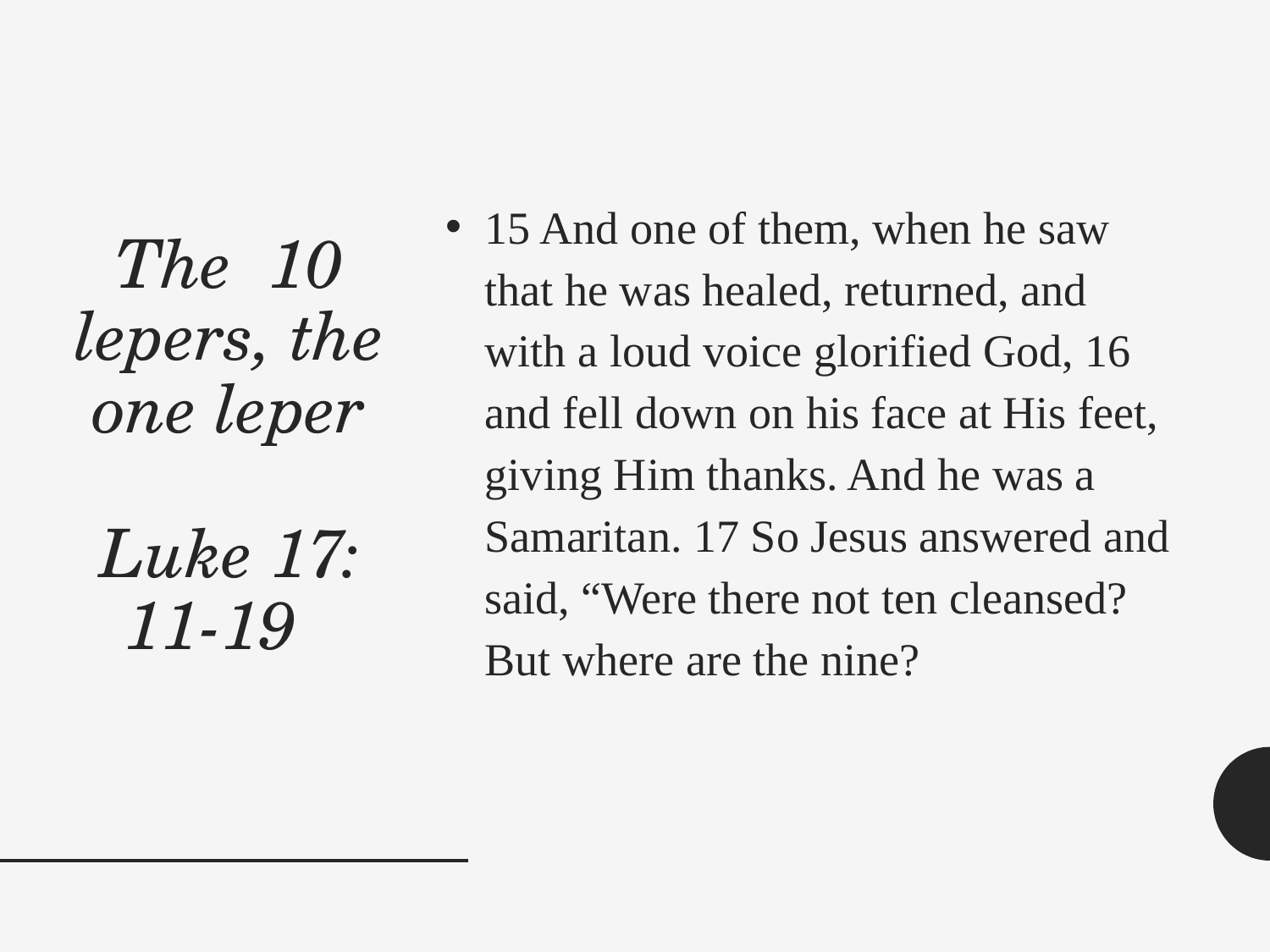

15 And one of them, when he saw that he was healed, returned, and with a loud voice glorified God, 16 and fell down on his face at His feet, giving Him thanks. And he was a Samaritan. 17 So Jesus answered and said, “Were there not ten cleansed? But where are the nine?
# The  10 lepers, the one leper Luke 17: 11-19